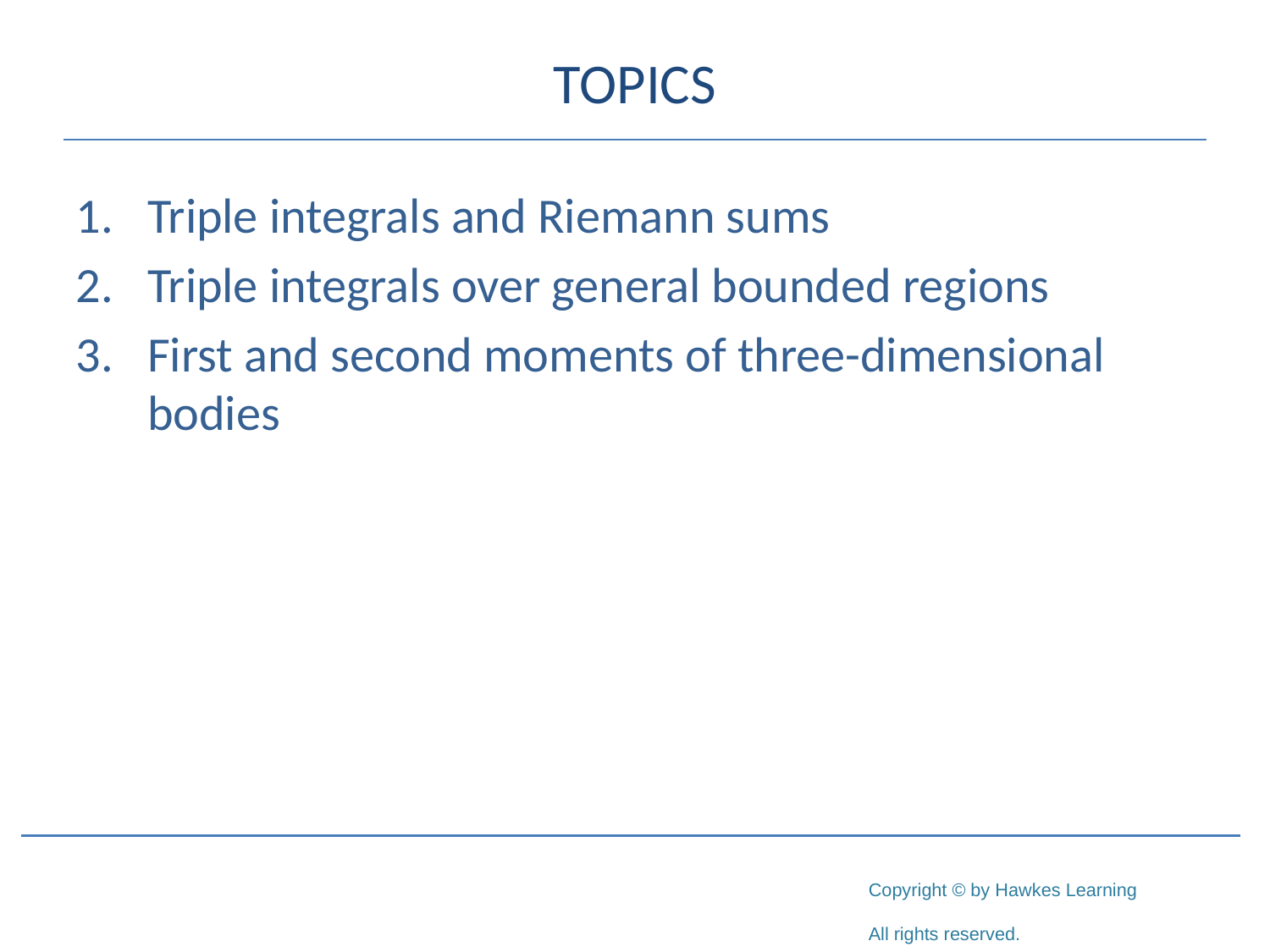

# TOPICS
Triple integrals and Riemann sums
Triple integrals over general bounded regions
First and second moments of three-dimensional bodies